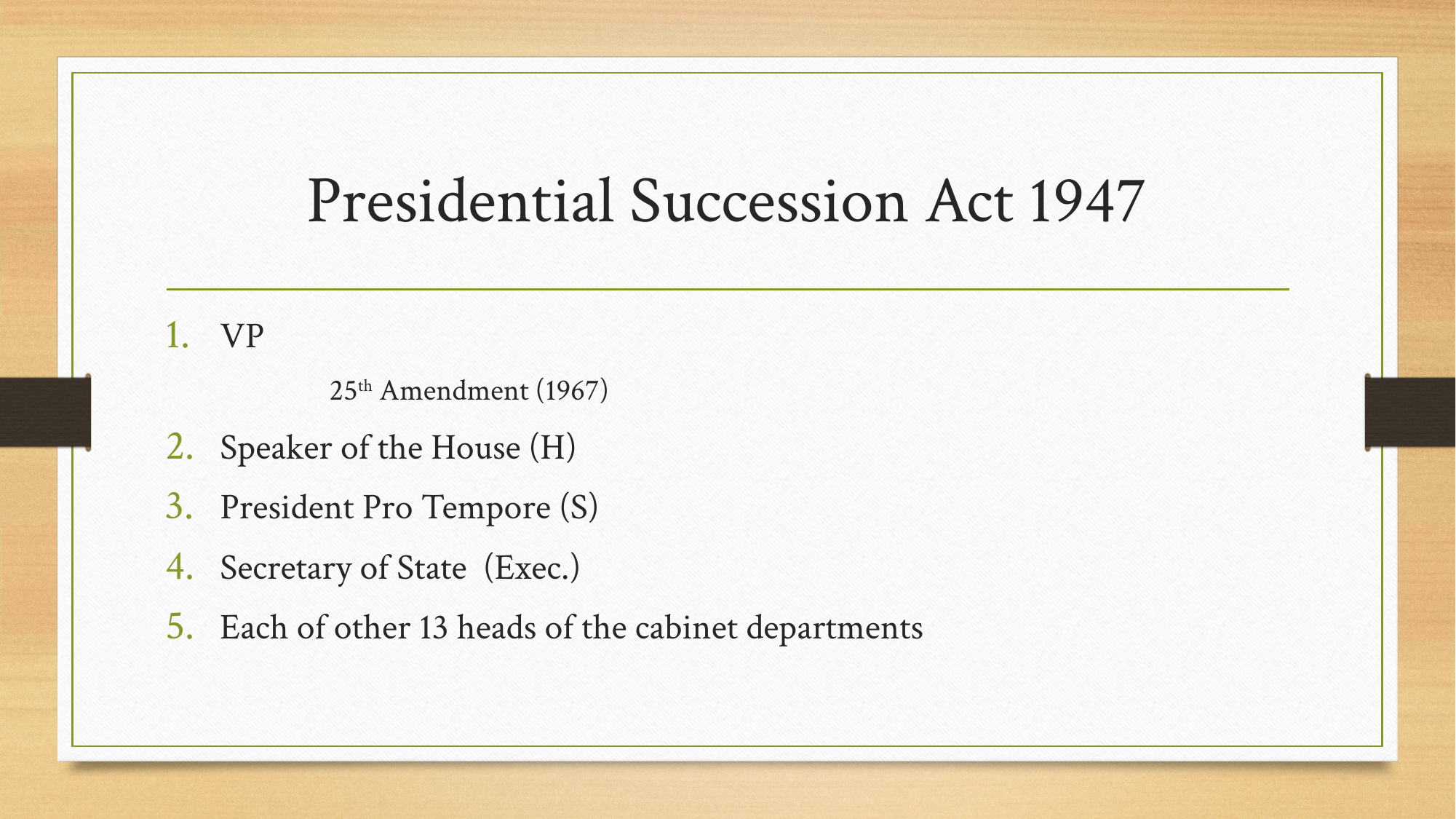

# Presidential Succession Act 1947
VP
	25th Amendment (1967)
Speaker of the House (H)
President Pro Tempore (S)
Secretary of State  (Exec.)
Each of other 13 heads of the cabinet departments